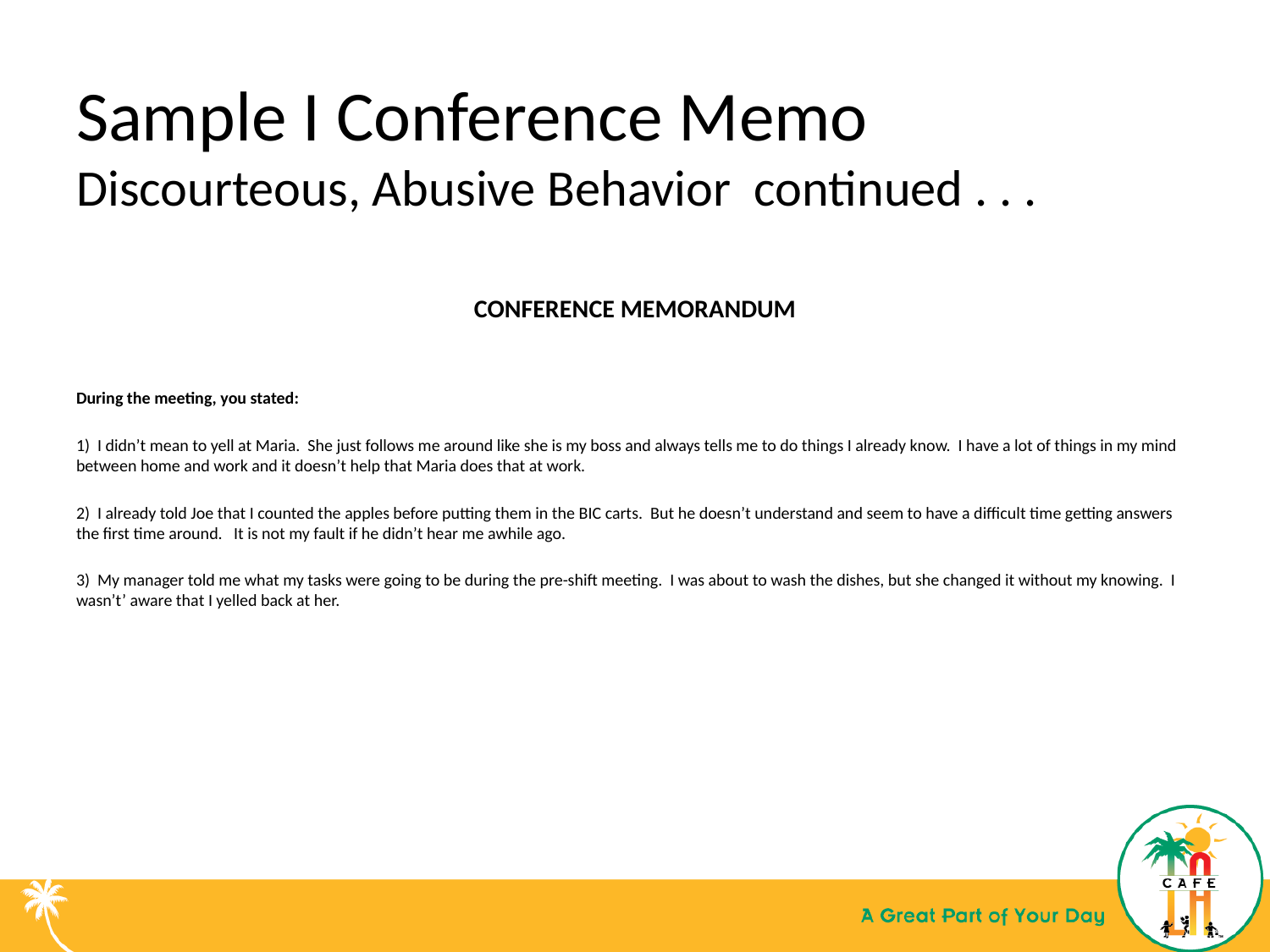

# Sample I Conference Memo Discourteous, Abusive Behavior  continued . . .
CONFERENCE MEMORANDUM

During the meeting, you stated:

1)  I didn’t mean to yell at Maria.  She just follows me around like she is my boss and always tells me to do things I already know.  I have a lot of things in my mind between home and work and it doesn’t help that Maria does that at work.

2)  I already told Joe that I counted the apples before putting them in the BIC carts.  But he doesn’t understand and seem to have a difficult time getting answers the first time around.   It is not my fault if he didn’t hear me awhile ago.

3)  My manager told me what my tasks were going to be during the pre-shift meeting.  I was about to wash the dishes, but she changed it without my knowing.  I wasn’t’ aware that I yelled back at her.